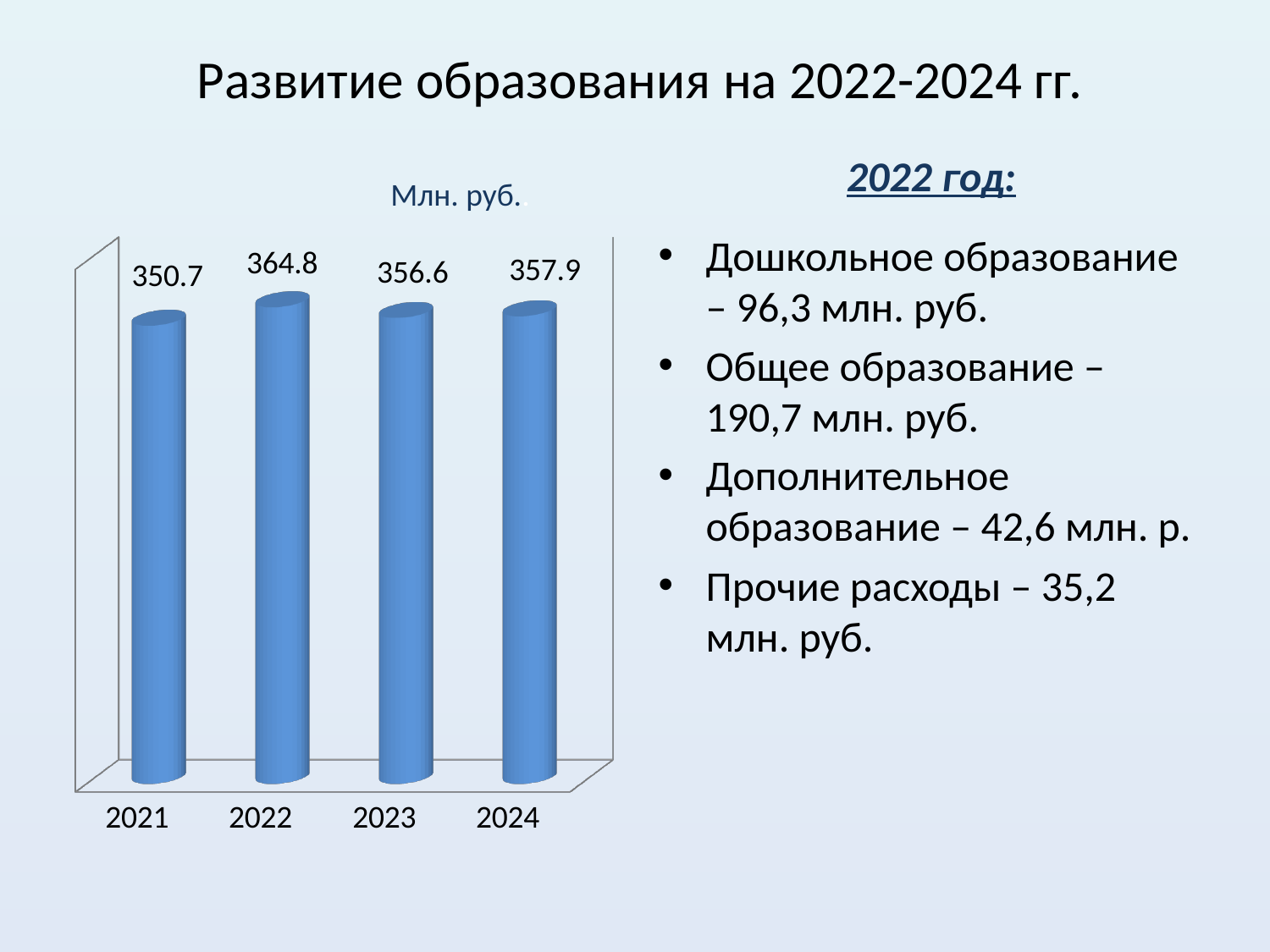

# Развитие образования на 2022-2024 гг.
2022 год:
Млн. руб..

[unsupported chart]

Дошкольное образование – 96,3 млн. руб.
Общее образование – 190,7 млн. руб.
Дополнительное образование – 42,6 млн. р.
Прочие расходы – 35,2 млн. руб.